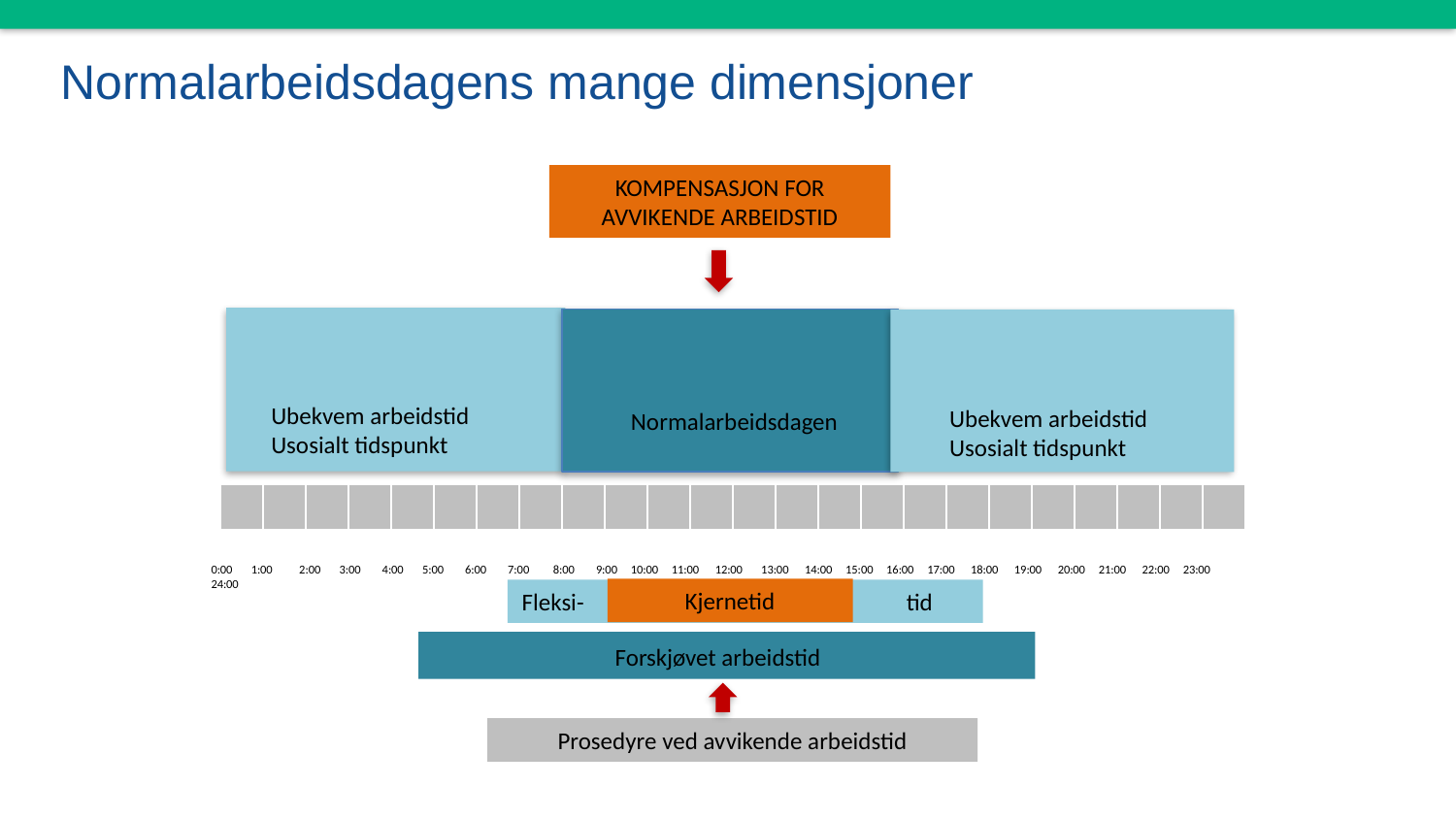

# Normalarbeidsdagens mange dimensjoner
KOMPENSASJON FOR AVVIKENDE ARBEIDSTID

Ubekvem arbeidstid
Usosialt tidspunkt
Ubekvem arbeidstid
Usosialt tidspunkt
Normalarbeidsdagen
|  |  |  |  |  |  |  |  |  |  |  |  |  |  |  |  |  |  |  |  |  |  |  |  |
| --- | --- | --- | --- | --- | --- | --- | --- | --- | --- | --- | --- | --- | --- | --- | --- | --- | --- | --- | --- | --- | --- | --- | --- |
0:00       1:00          2:00       3:00        4:00       5:00        6:00        7:00         8:00        9:00     10:00     11:00      12:00       13:00      14:00     15:00     16:00     17:00      18:00      19:00      20:00     21:00      22:00     23:00       24:00
Kjernetid
Fleksi-                                                          tid
                              Forskjøvet arbeidstid

Prosedyre ved avvikende arbeidstid